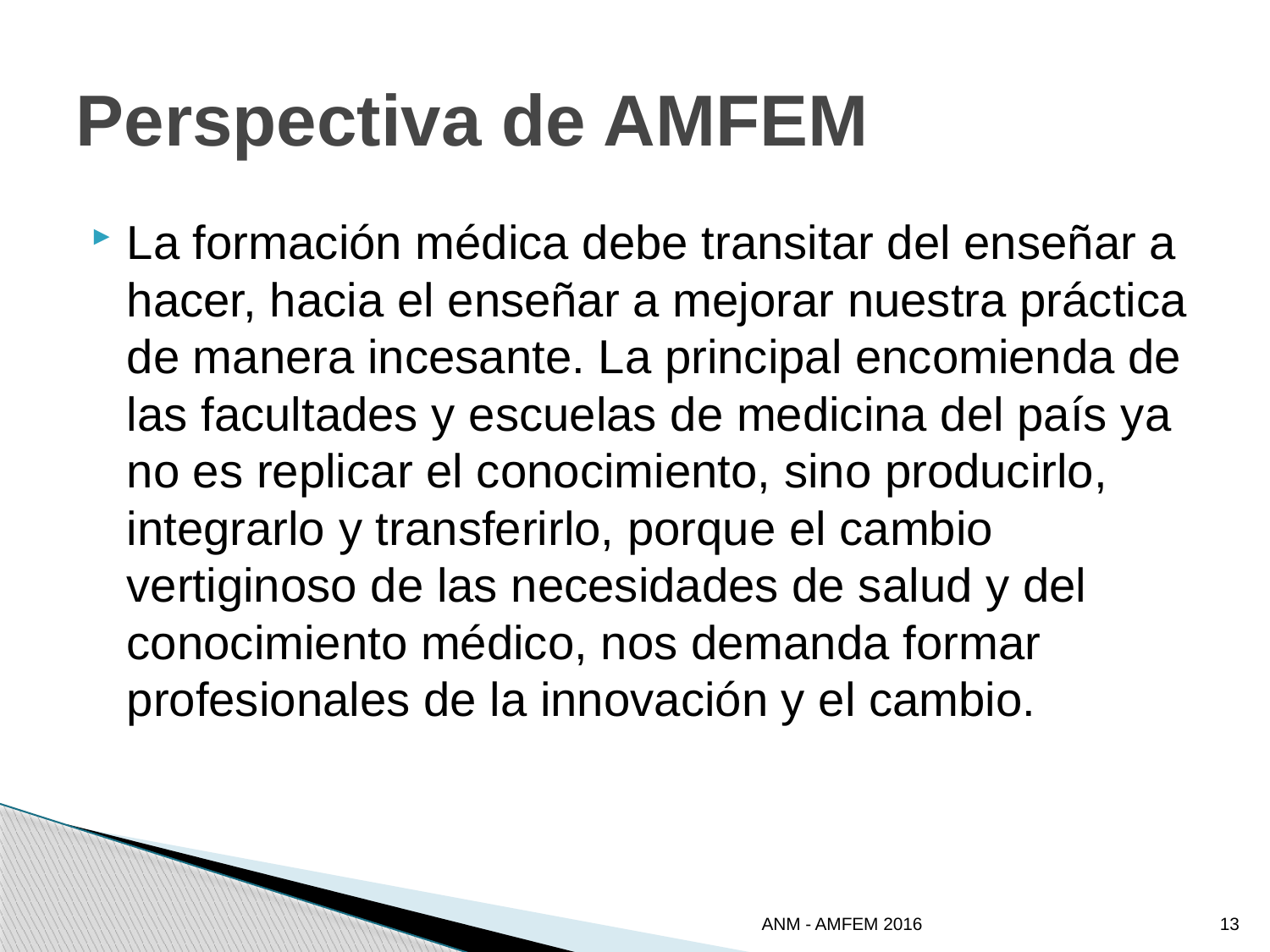

# Perspectiva de AMFEM
La formación médica debe transitar del enseñar a hacer, hacia el enseñar a mejorar nuestra práctica de manera incesante. La principal encomienda de las facultades y escuelas de medicina del país ya no es replicar el conocimiento, sino producirlo, integrarlo y transferirlo, porque el cambio vertiginoso de las necesidades de salud y del conocimiento médico, nos demanda formar profesionales de la innovación y el cambio.
ANM - AMFEM 2016
13